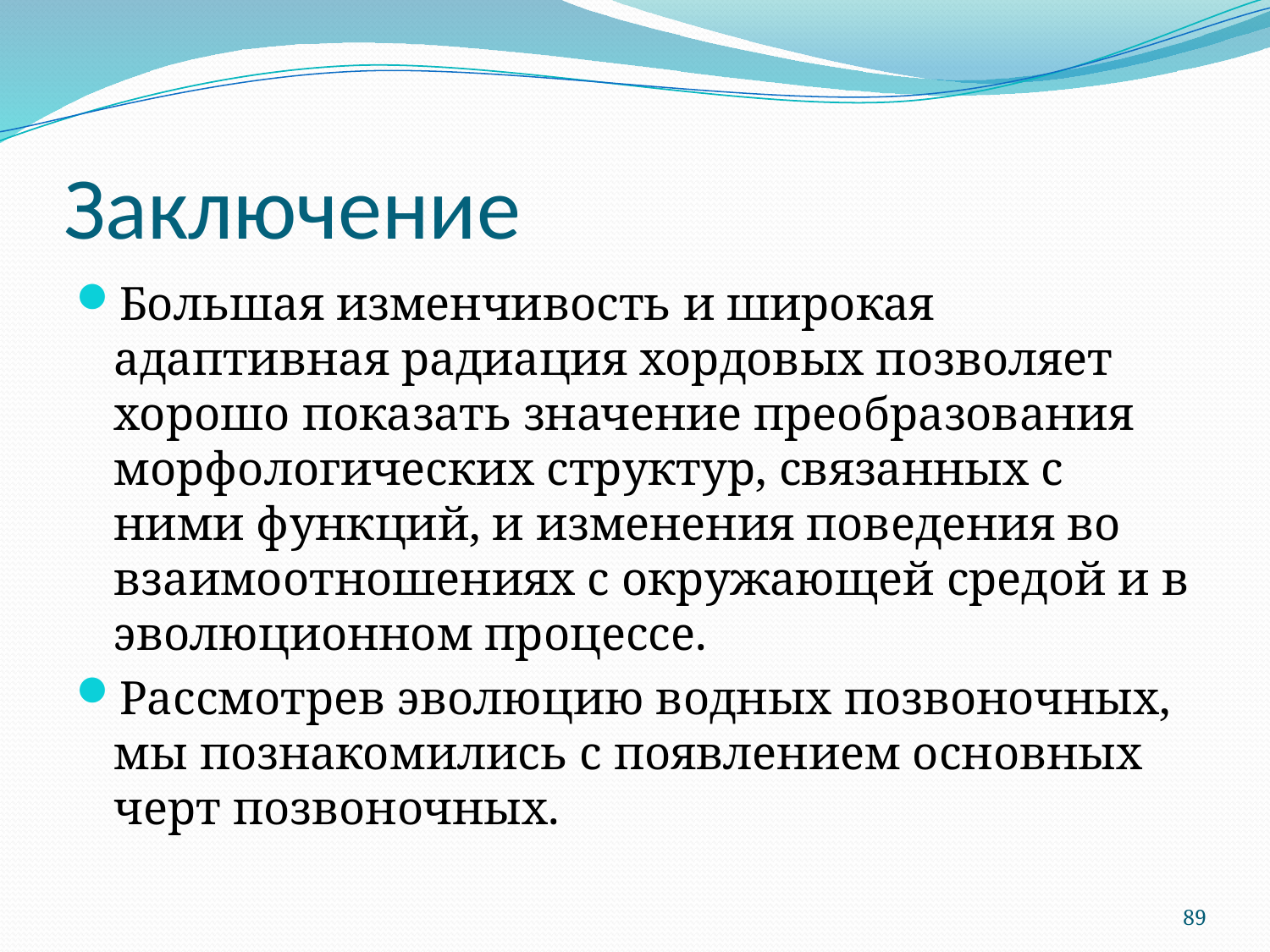

# Заключение
Большая изменчивость и широкая адаптивная радиация хордовых позволяет хорошо показать значение преобразования морфологических структур, связанных с ними функций, и изменения поведения во взаимоотношениях с окружающей средой и в эволюционном процессе.
Рассмотрев эволюцию водных позвоночных, мы познакомились с появлением основных черт позвоночных.

89